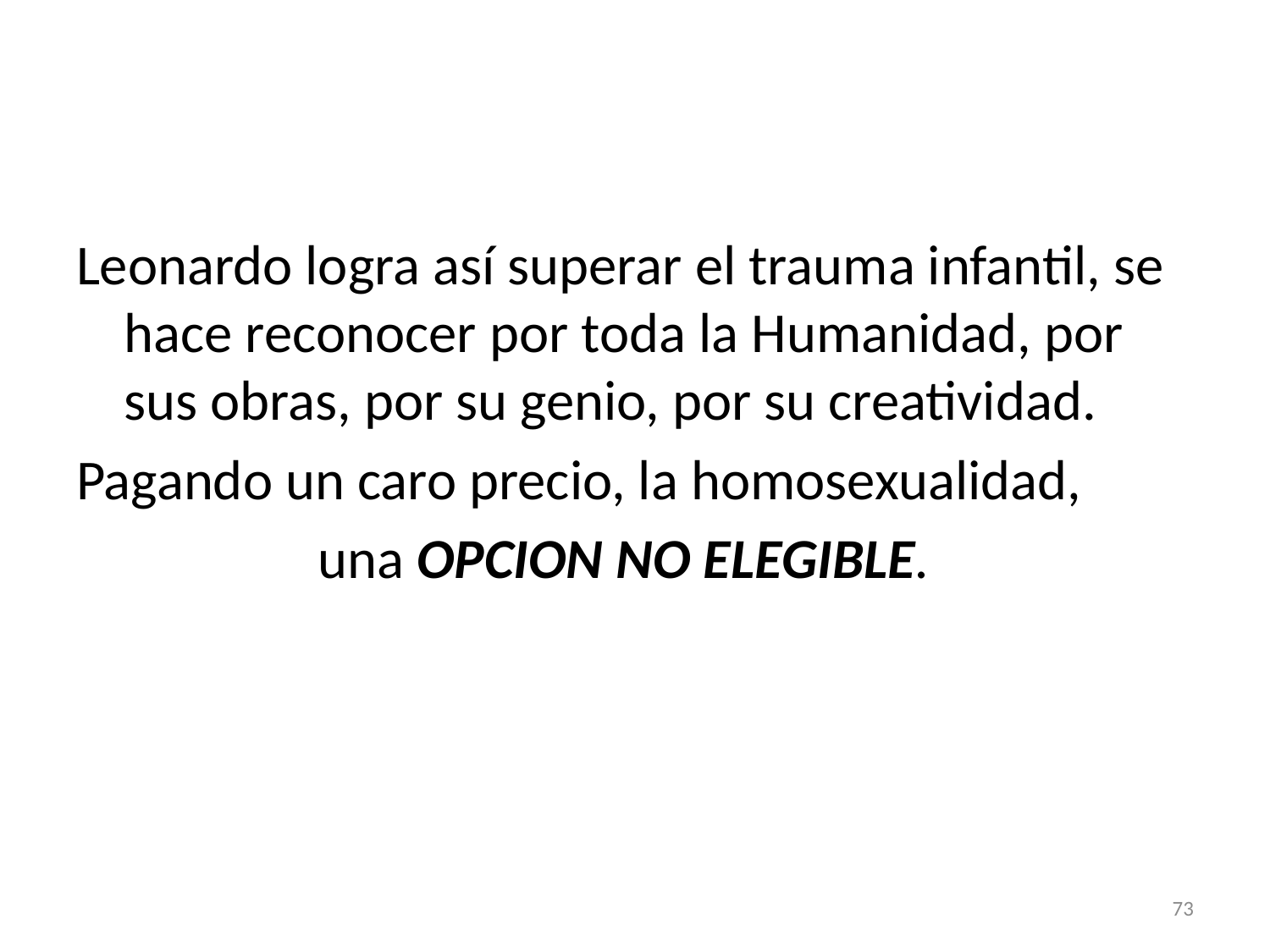

Leonardo logra así superar el trauma infantil, se hace reconocer por toda la Humanidad, por sus obras, por su genio, por su creatividad.
Pagando un caro precio, la homosexualidad,
                   una OPCION NO ELEGIBLE.
73